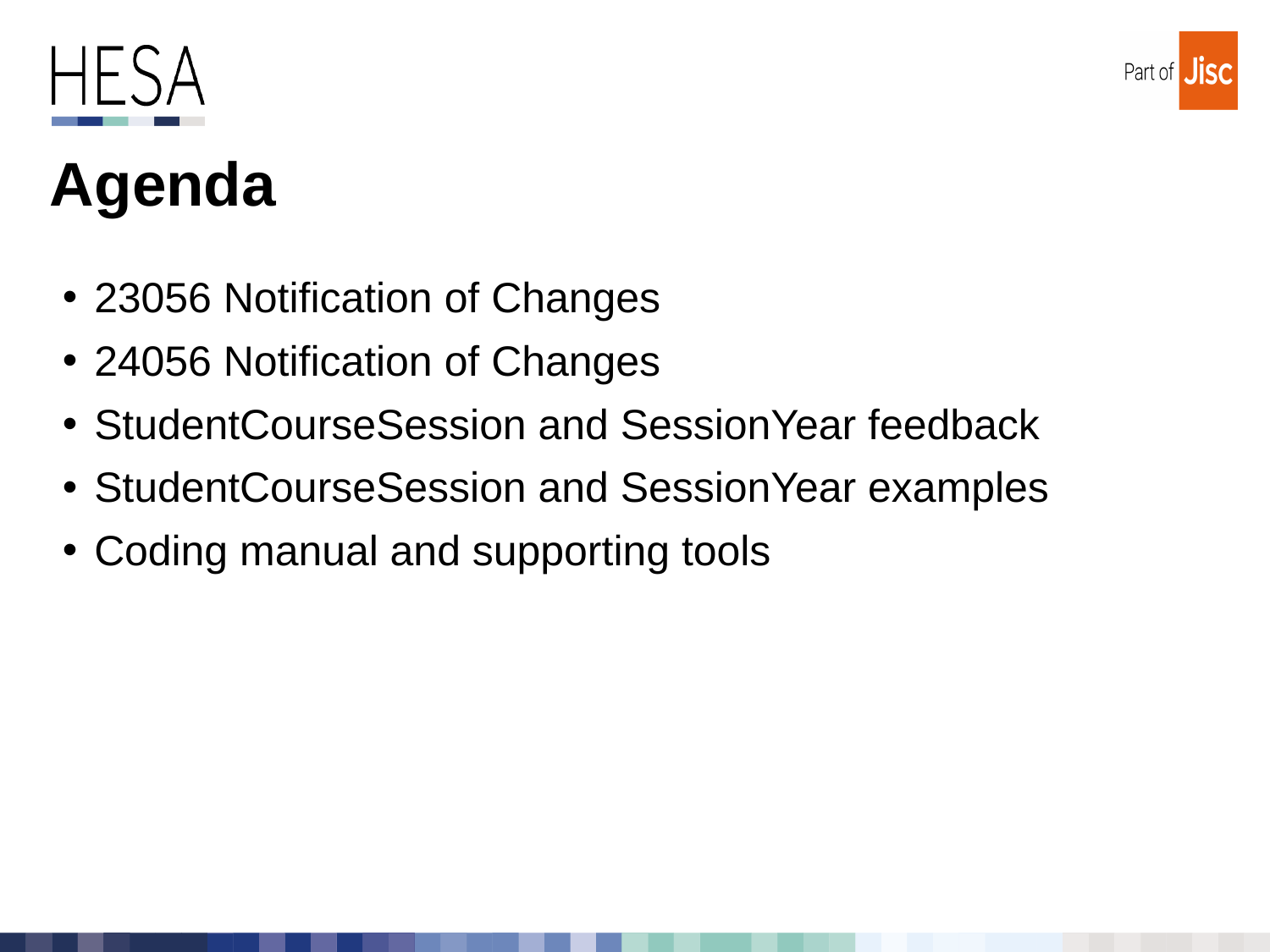

# Agenda
23056 Notification of Changes
24056 Notification of Changes
StudentCourseSession and SessionYear feedback
StudentCourseSession and SessionYear examples
Coding manual and supporting tools